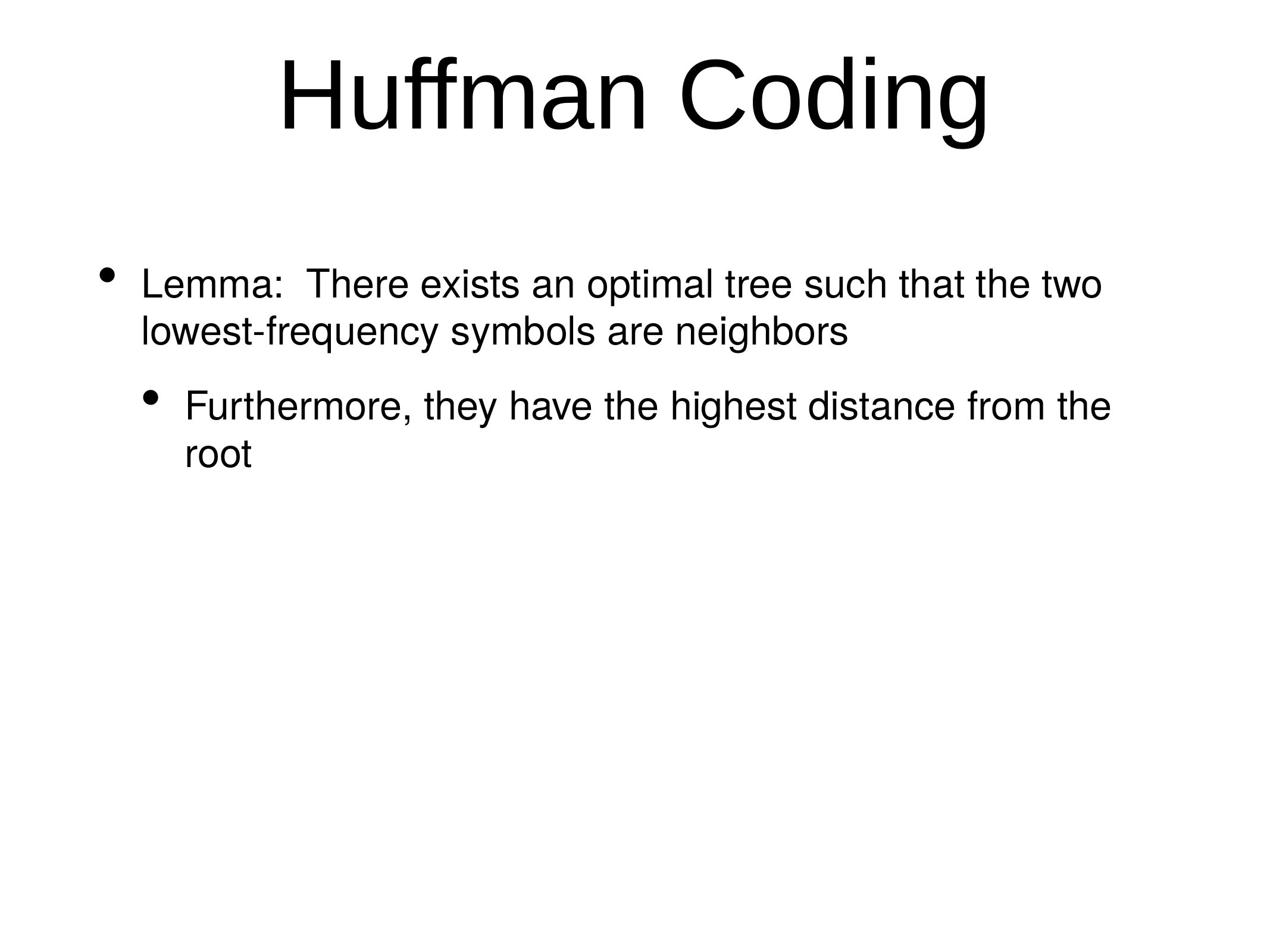

# Huffman Coding
Lemma:  There exists an optimal tree such that the two lowest-frequency symbols are neighbors
Furthermore, they have the highest distance from the root